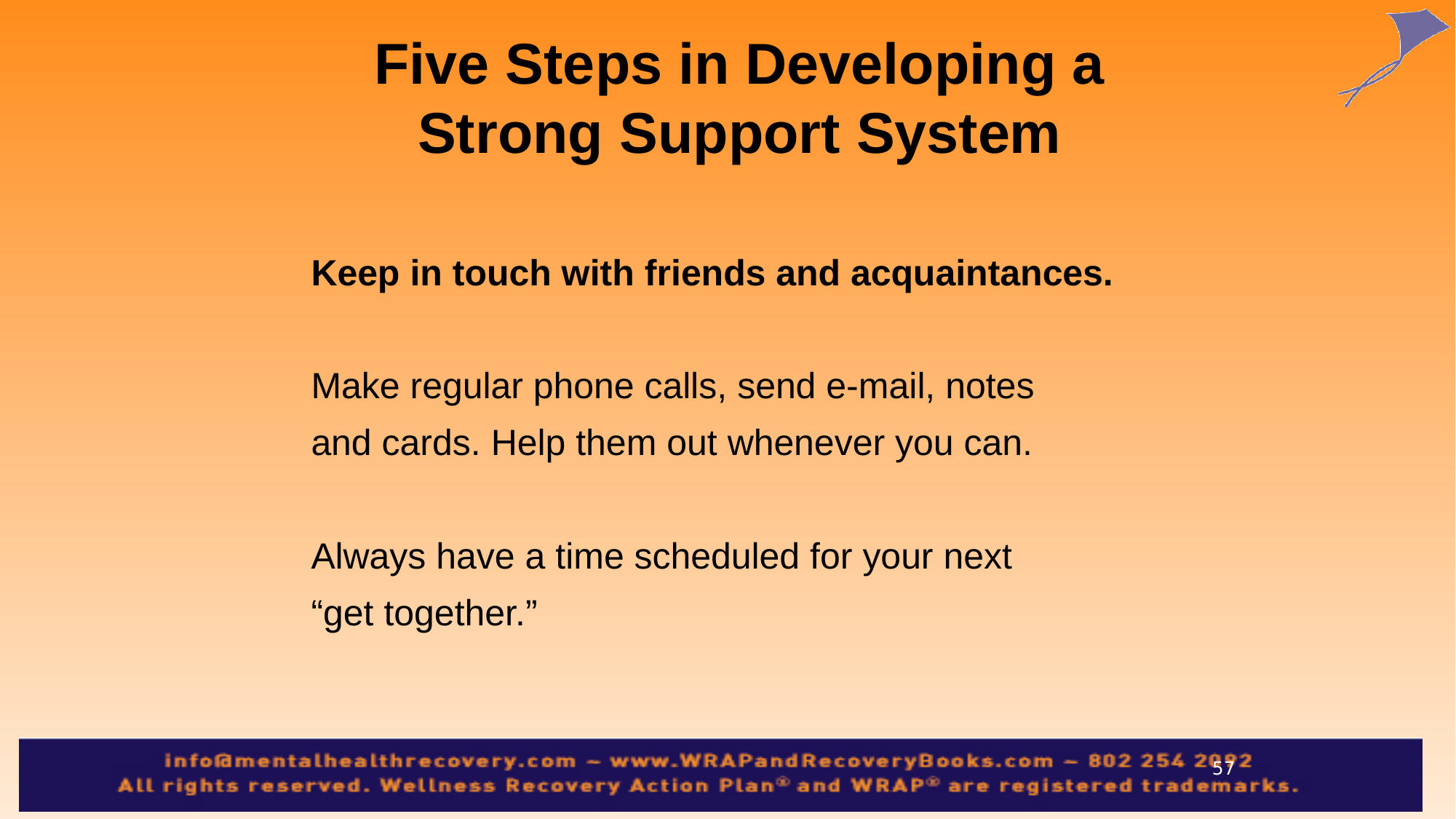

Five Steps in Developing a Strong Support System
Keep in touch with friends and acquaintances.
Make regular phone calls, send e-mail, notes
and cards. Help them out whenever you can.
Always have a time scheduled for your next
“get together.”
57